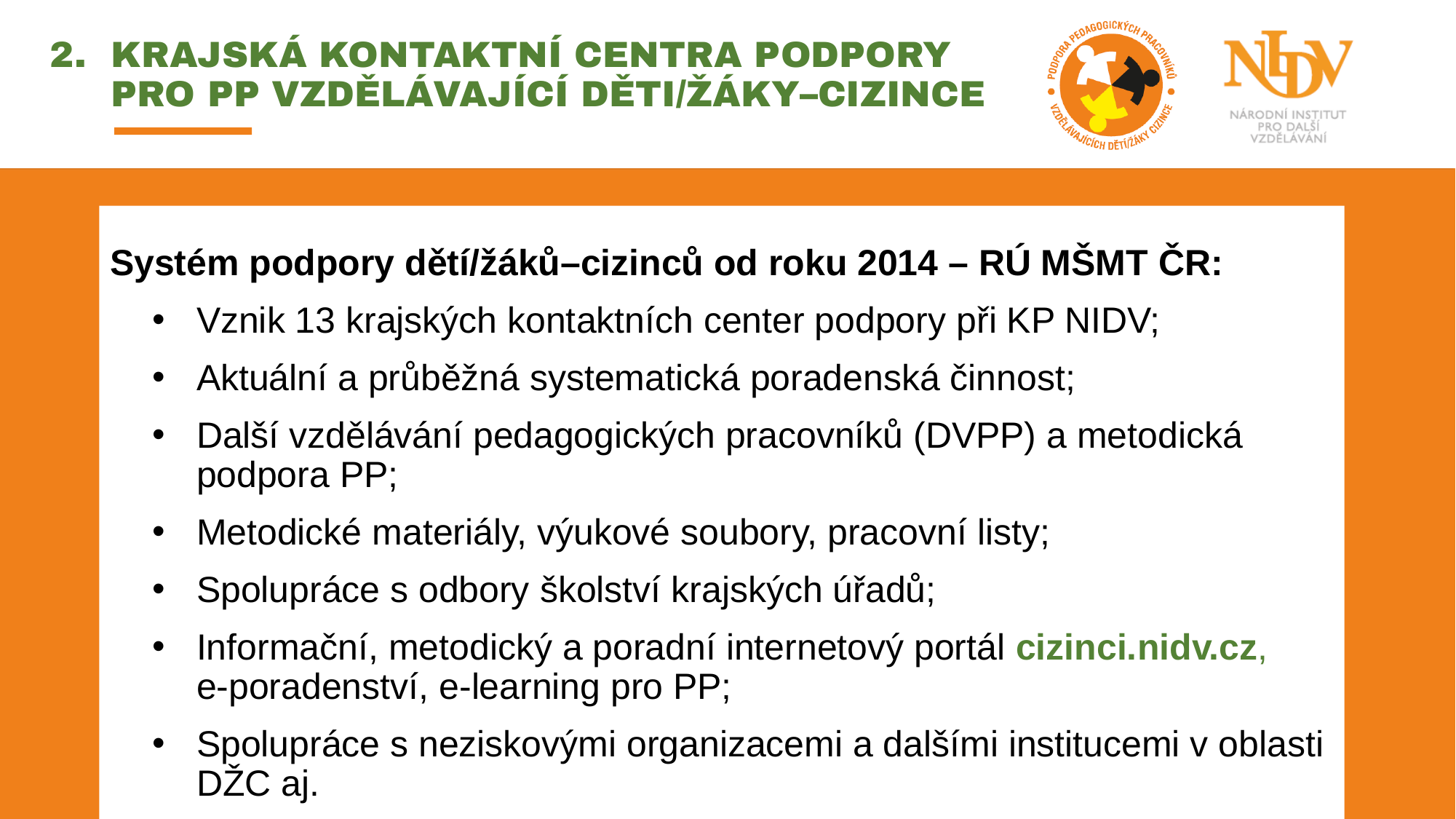

# 2.  Krajská kontaktní centra podpory pro PP vzdělávající děti/žáky–cizince

Systém podpory dětí/žáků–cizinců od roku 2014 – RÚ MŠMT ČR:
Vznik 13 krajských kontaktních center podpory při KP NIDV;
Aktuální a průběžná systematická poradenská činnost;
Další vzdělávání pedagogických pracovníků (DVPP) a metodická podpora PP;
Metodické materiály, výukové soubory, pracovní listy;
Spolupráce s odbory školství krajských úřadů;
Informační, metodický a poradní internetový portál cizinci.nidv.cz,
e-poradenství, e-learning pro PP;
Spolupráce s neziskovými organizacemi a dalšími institucemi v oblasti DŽC aj.